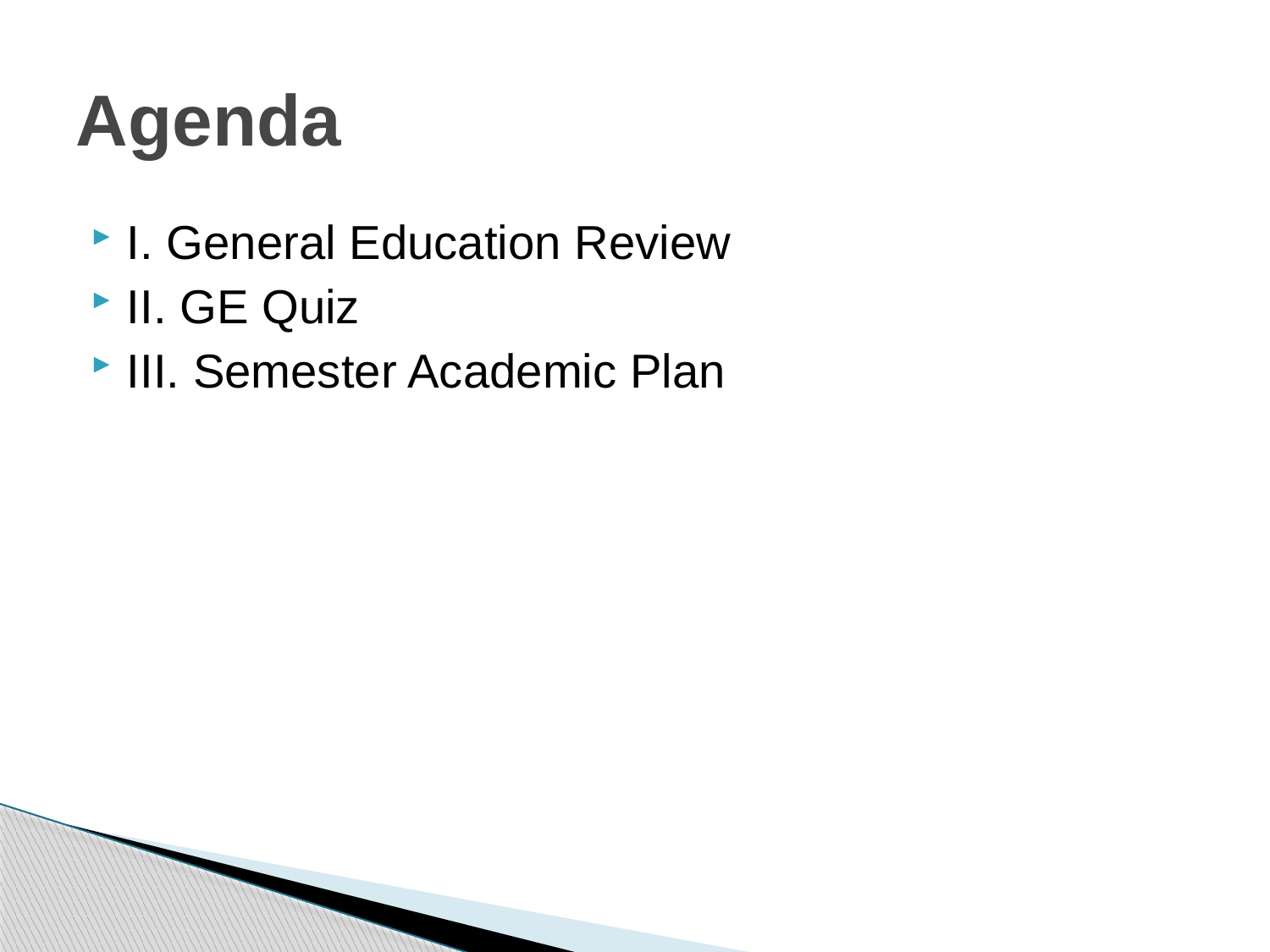

# Agenda
I. General Education Review
II. GE Quiz
III. Semester Academic Plan